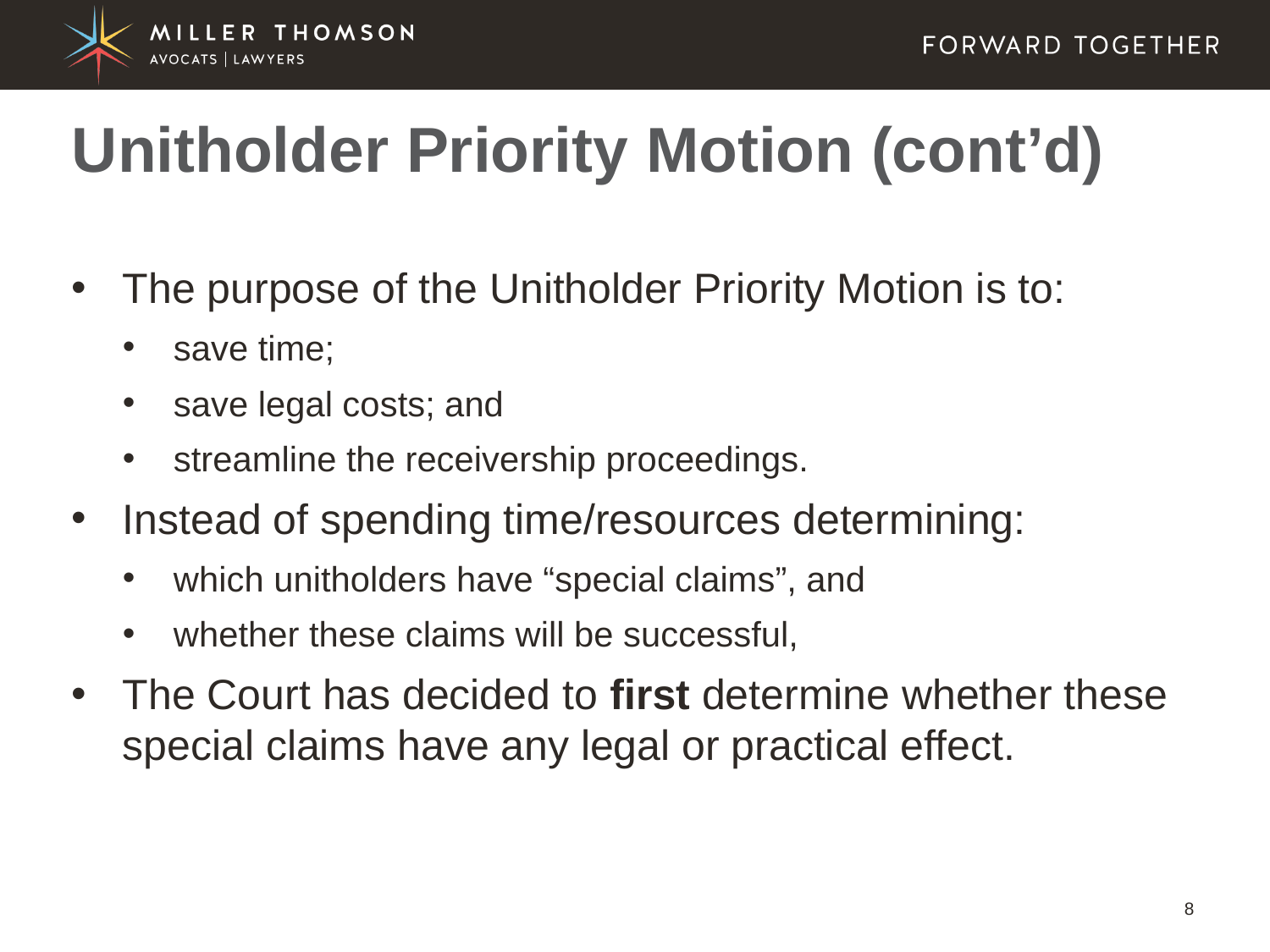

# Unitholder Priority Motion (cont’d)
The purpose of the Unitholder Priority Motion is to:
save time;
save legal costs; and
streamline the receivership proceedings.
Instead of spending time/resources determining:
which unitholders have “special claims”, and
whether these claims will be successful,
The Court has decided to first determine whether these special claims have any legal or practical effect.